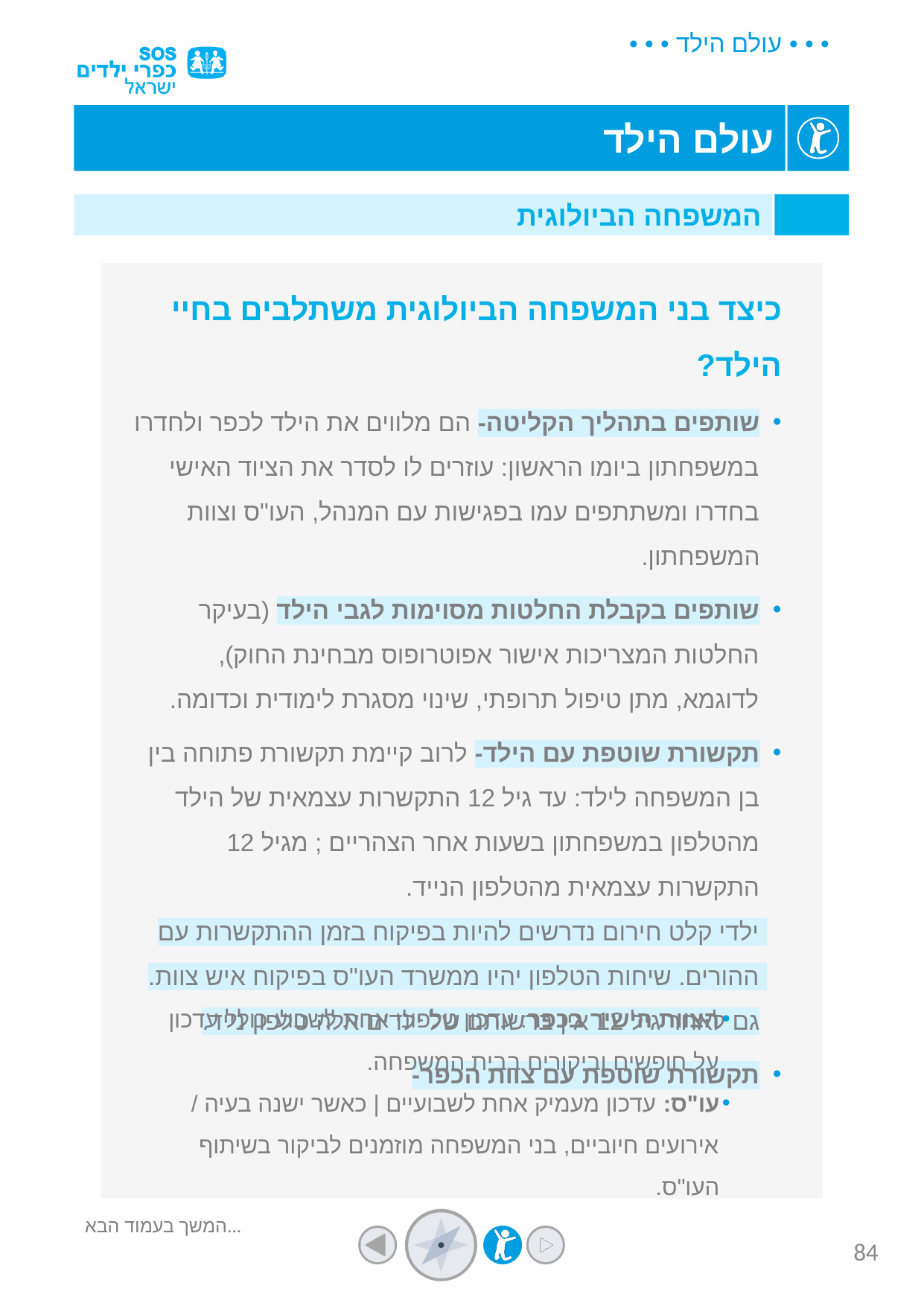

המשפחה הביולוגית

כיצד בני המשפחה הביולוגית משתלבים בחיי הילד?
שותפים בתהליך הקליטה- הם מלווים את הילד לכפר ולחדרו במשפחתון ביומו הראשון: עוזרים לו לסדר את הציוד האישי בחדרו ומשתתפים עמו בפגישות עם המנהל, העו"ס וצוות המשפחתון.
שותפים בקבלת החלטות מסוימות לגבי הילד (בעיקר החלטות המצריכות אישור אפוטרופוס מבחינת החוק), לדוגמא, מתן טיפול תרופתי, שינוי מסגרת לימודית וכדומה.
תקשורת שוטפת עם הילד- לרוב קיימת תקשורת פתוחה בין בן המשפחה לילד: עד גיל 12 התקשרות עצמאית של הילד מהטלפון במשפחתון בשעות אחר הצהריים ; מגיל 12 התקשרות עצמאית מהטלפון הנייד.
ילדי קלט חירום נדרשים להיות בפיקוח בזמן ההתקשרות עם ההורים. שיחות הטלפון יהיו ממשרד העו"ס בפיקוח איש צוות. גם לאחר גיל 12 אין ברשותם של ילדים אלה טלפון נייד.
תקשורת שוטפת עם צוות הכפר-
הצוות הישיר בכפר: עדכון טלפוני אחת לשבוע כולל עדכון על חופשים וביקורים בבית המשפחה.
עו"ס: עדכון מעמיק אחת לשבועיים | כאשר ישנה בעיה / אירועים חיוביים, בני המשפחה מוזמנים לביקור בשיתוף העו"ס.

המשך בעמוד הבא...
84